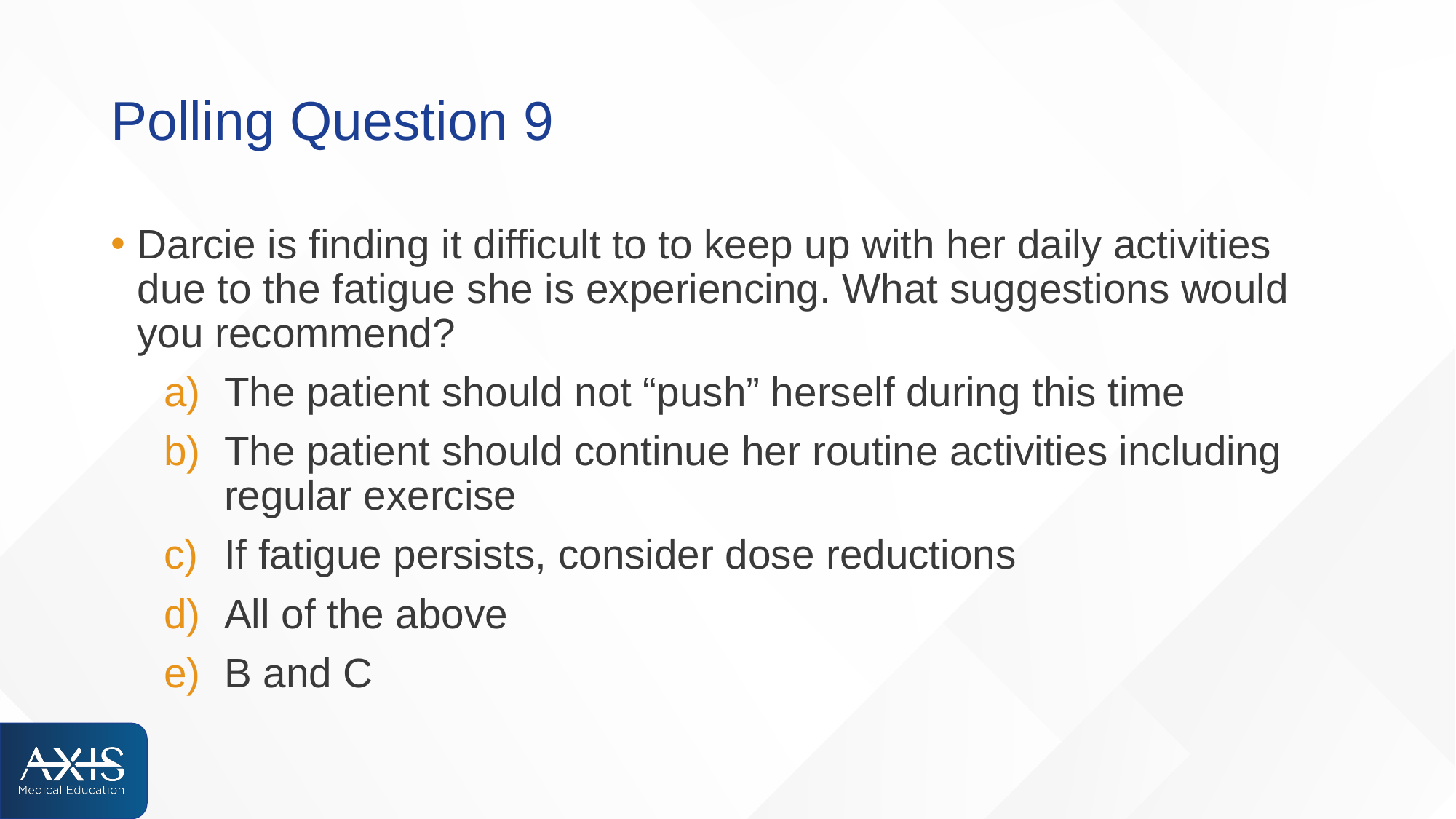

# Polling Question 9
Darcie is finding it difficult to to keep up with her daily activities due to the fatigue she is experiencing. What suggestions would you recommend?
The patient should not “push” herself during this time
The patient should continue her routine activities including regular exercise
If fatigue persists, consider dose reductions
All of the above
B and C